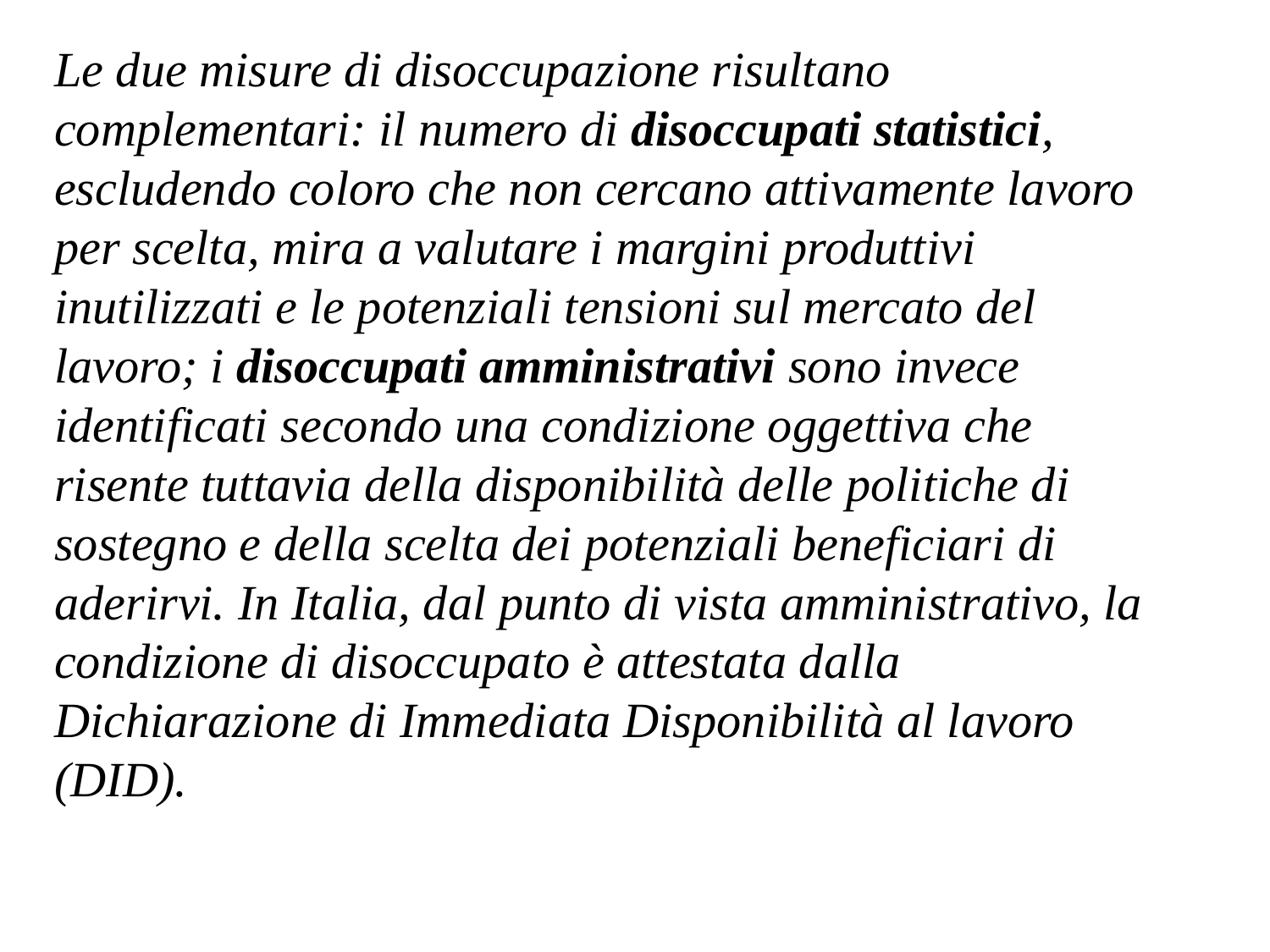

Le due misure di disoccupazione risultano complementari: il numero di disoccupati statistici, escludendo coloro che non cercano attivamente lavoro per scelta, mira a valutare i margini produttivi inutilizzati e le potenziali tensioni sul mercato del lavoro; i disoccupati amministrativi sono invece identificati secondo una condizione oggettiva che risente tuttavia della disponibilità delle politiche di sostegno e della scelta dei potenziali beneficiari di aderirvi. In Italia, dal punto di vista amministrativo, la condizione di disoccupato è attestata dalla Dichiarazione di Immediata Disponibilità al lavoro (DID).